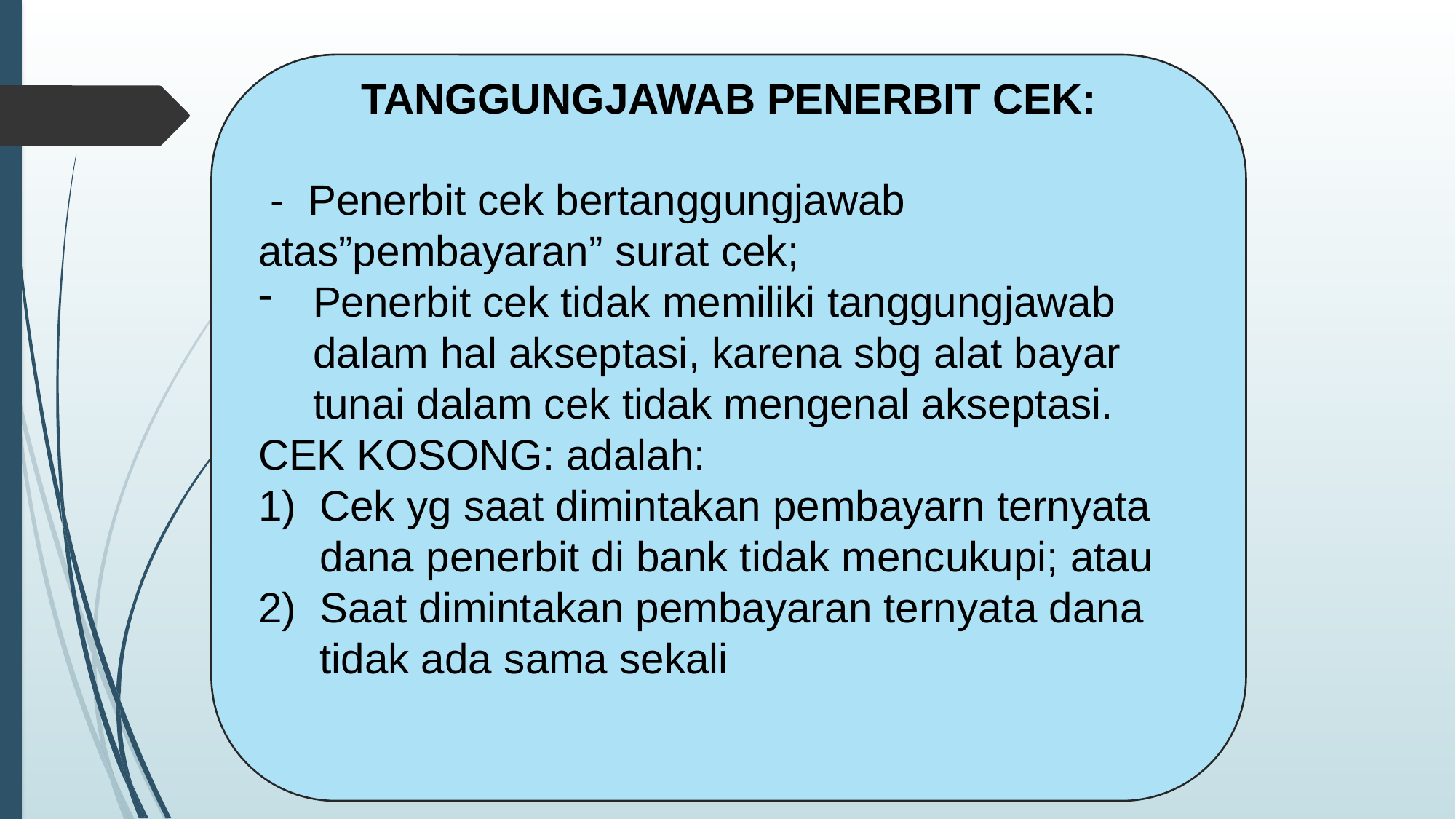

TANGGUNGJAWAB PENERBIT CEK:

 -  Penerbit cek bertanggungjawab atas”pembayaran” surat cek;
Penerbit cek tidak memiliki tanggungjawab dalam hal akseptasi, karena sbg alat bayar tunai dalam cek tidak mengenal akseptasi.
CEK KOSONG: adalah:
Cek yg saat dimintakan pembayarn ternyata dana penerbit di bank tidak mencukupi; atau
Saat dimintakan pembayaran ternyata dana tidak ada sama sekali